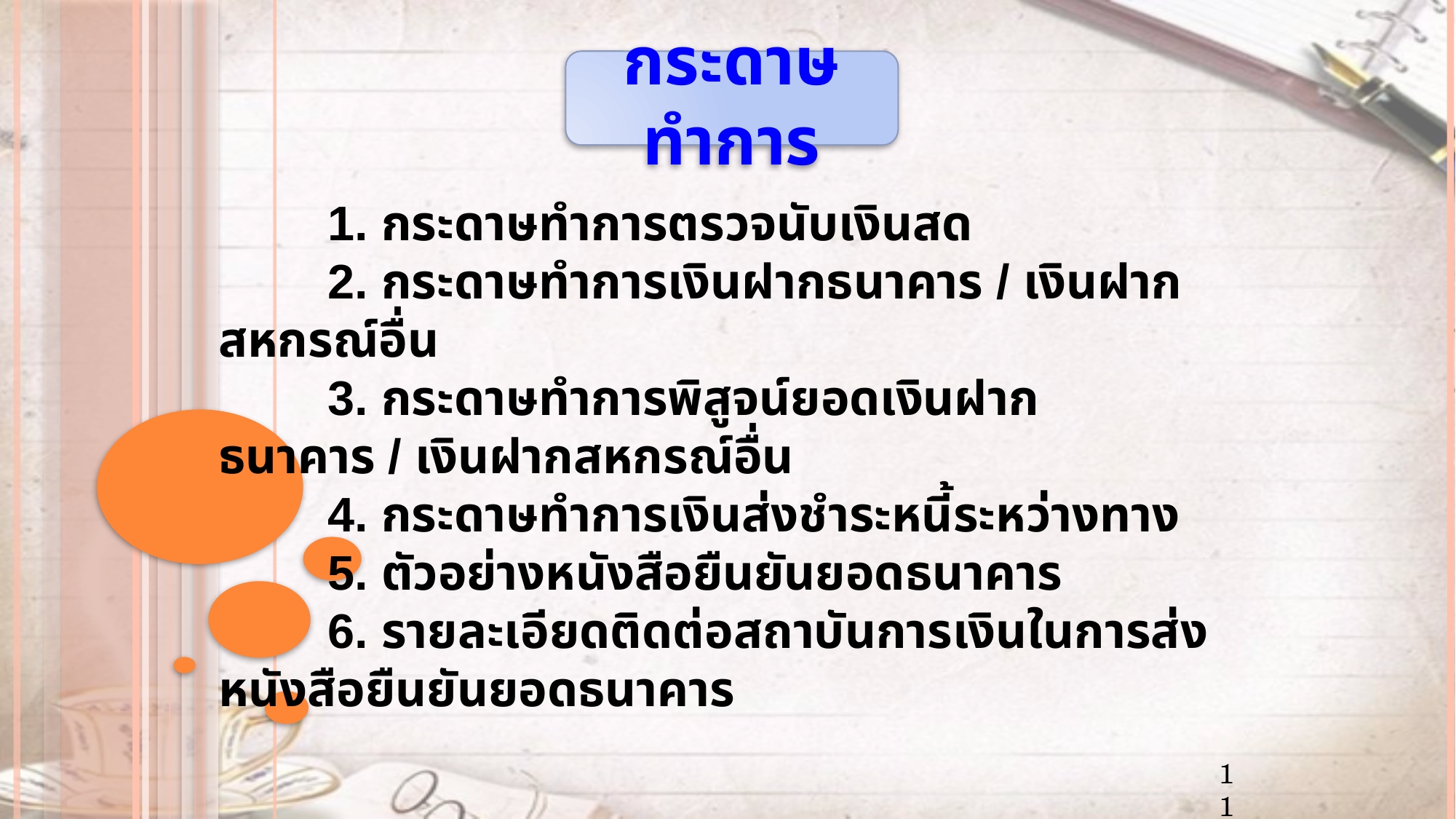

กระดาษทำการ

	1. กระดาษทำการตรวจนับเงินสด
	2. กระดาษทำการเงินฝากธนาคาร / เงินฝากสหกรณ์อื่น
	3. กระดาษทำการพิสูจน์ยอดเงินฝากธนาคาร / เงินฝากสหกรณ์อื่น
	4. กระดาษทำการเงินส่งชำระหนี้ระหว่างทาง
	5. ตัวอย่างหนังสือยืนยันยอดธนาคาร
	6. รายละเอียดติดต่อสถาบันการเงินในการส่งหนังสือยืนยันยอดธนาคาร
11